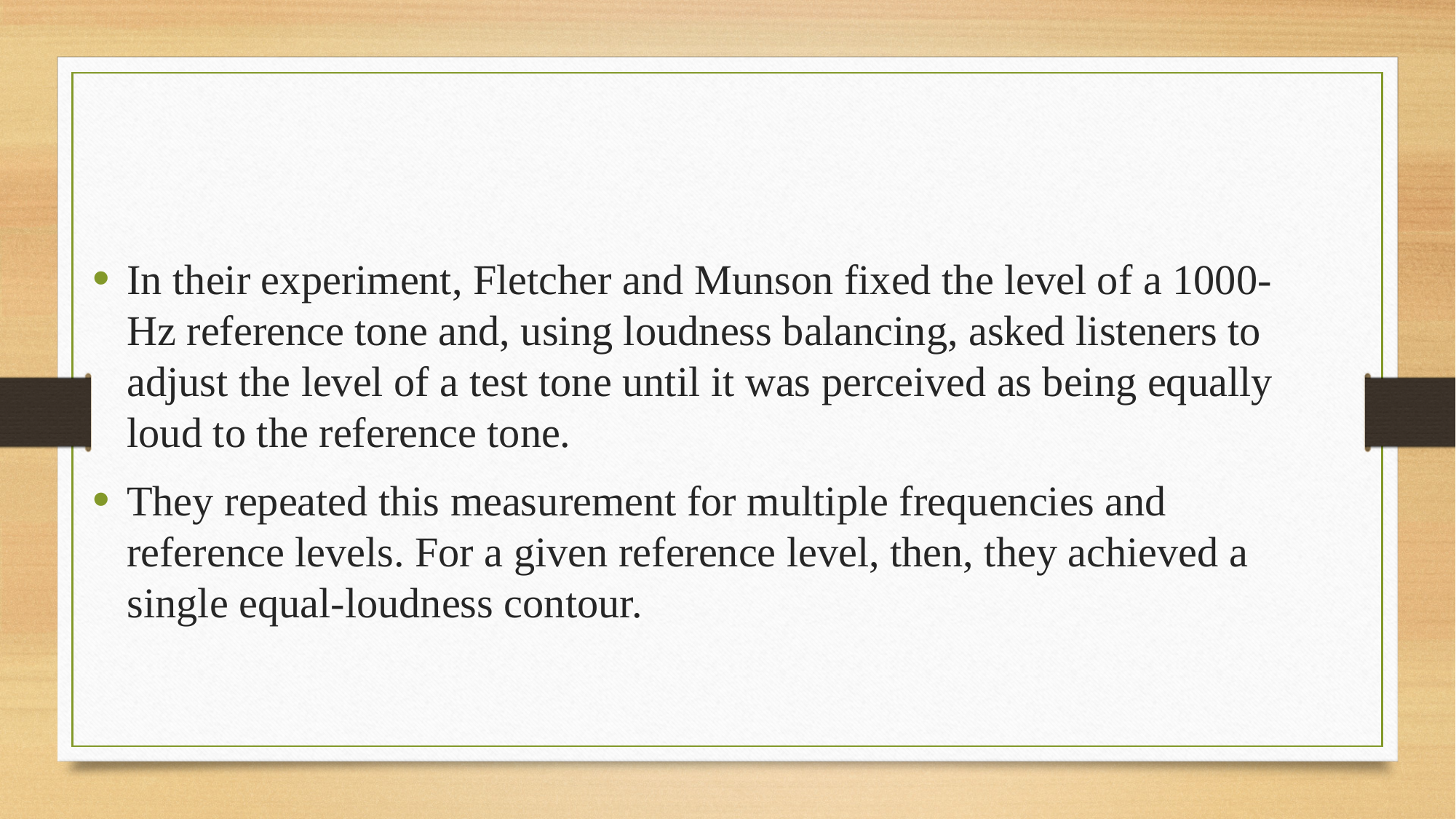

#
In their experiment, Fletcher and Munson fixed the level of a 1000-Hz reference tone and, using loudness balancing, asked listeners to adjust the level of a test tone until it was perceived as being equally loud to the reference tone.
They repeated this measurement for multiple frequencies and reference levels. For a given reference level, then, they achieved a single equal-loudness contour.